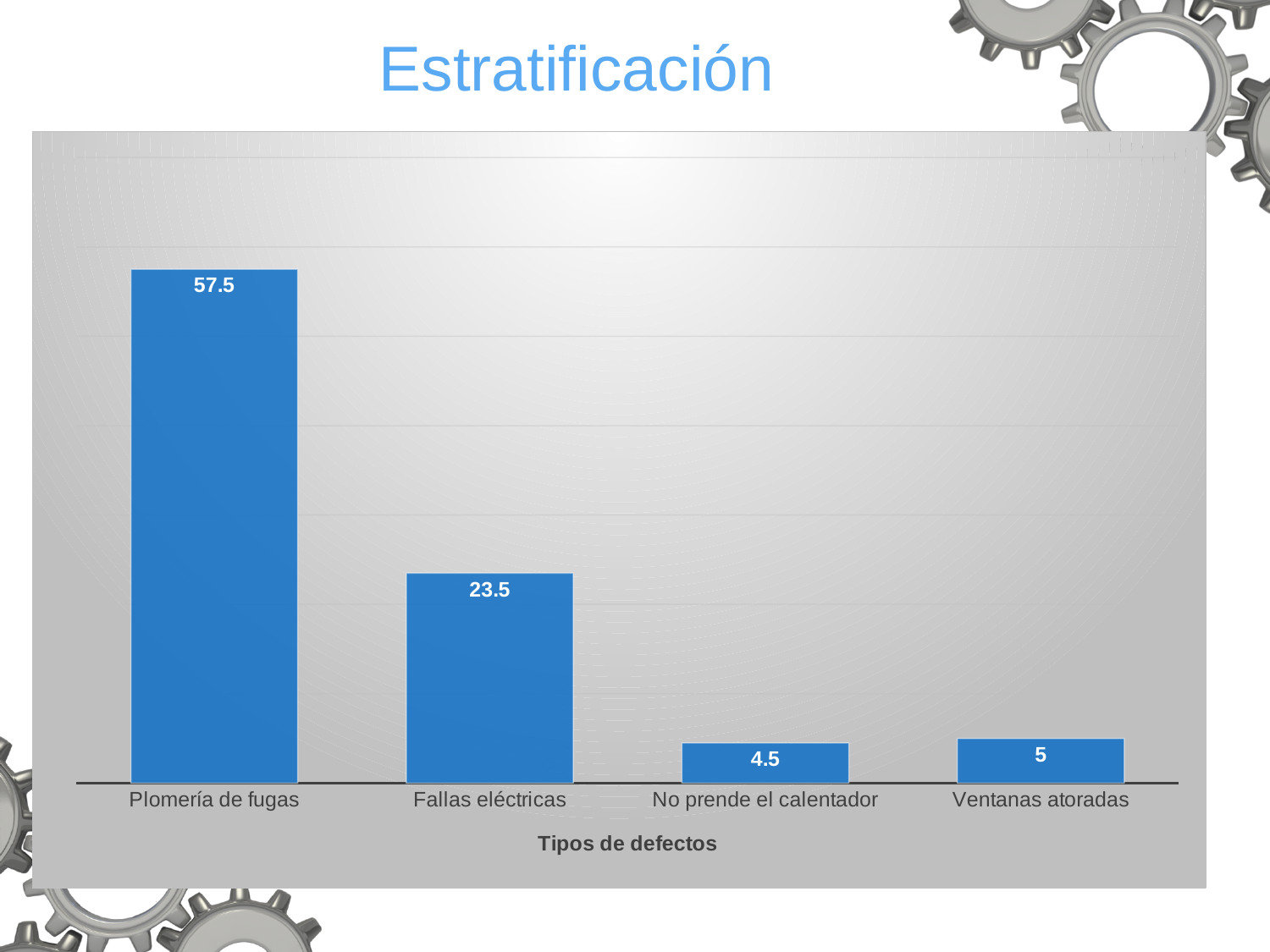

# Estratificación

### Chart

| Category |  |
|---|---|
| Plomería de fugas | 57.5 |
| Fallas eléctricas | 23.5 |
| No prende el calentador | 4.5 |
| Ventanas atoradas | 5.0 |